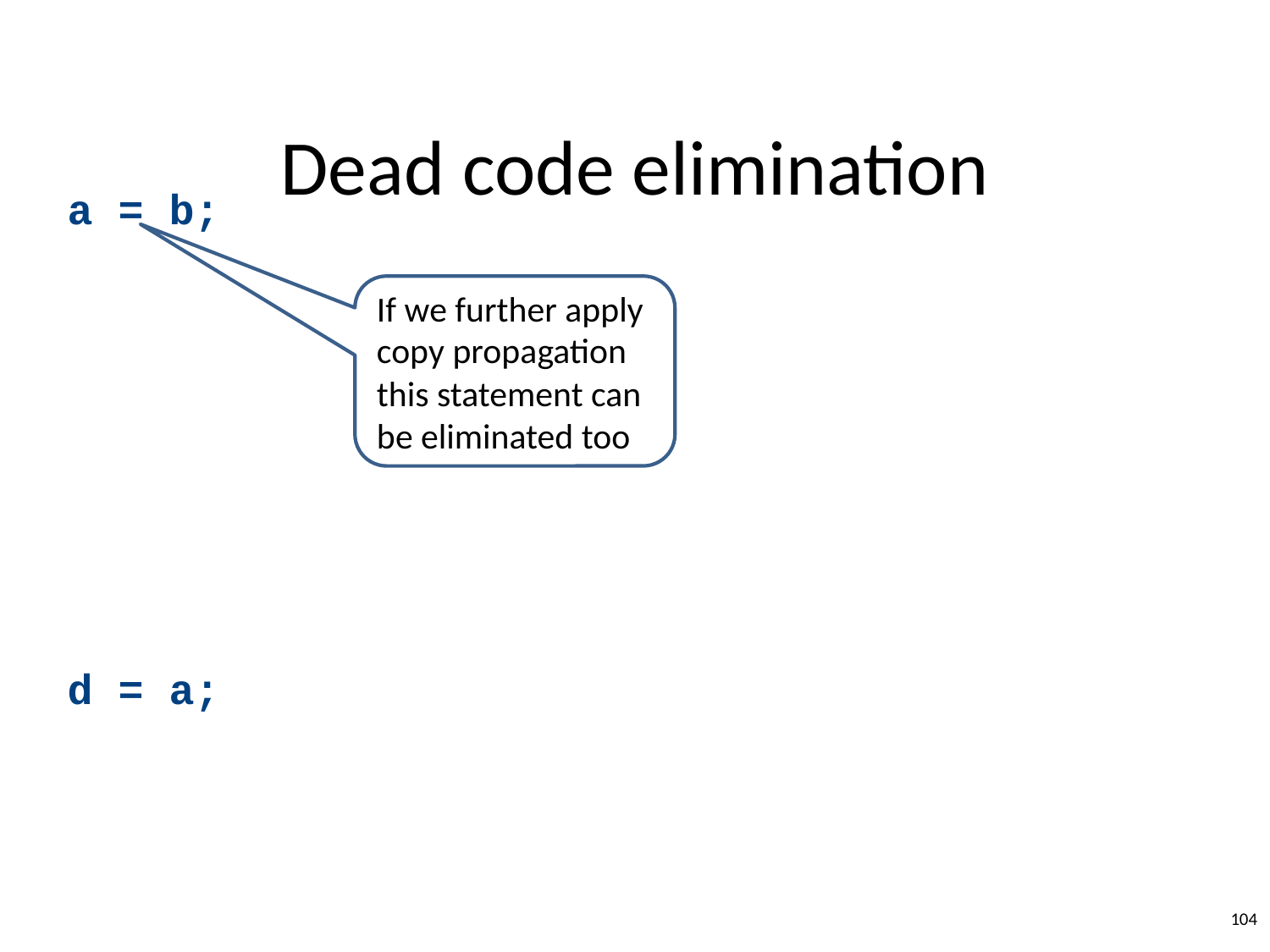

# Dead code elimination
a = b;
If we further apply copy propagation this statement can be eliminated too
d = a;
104